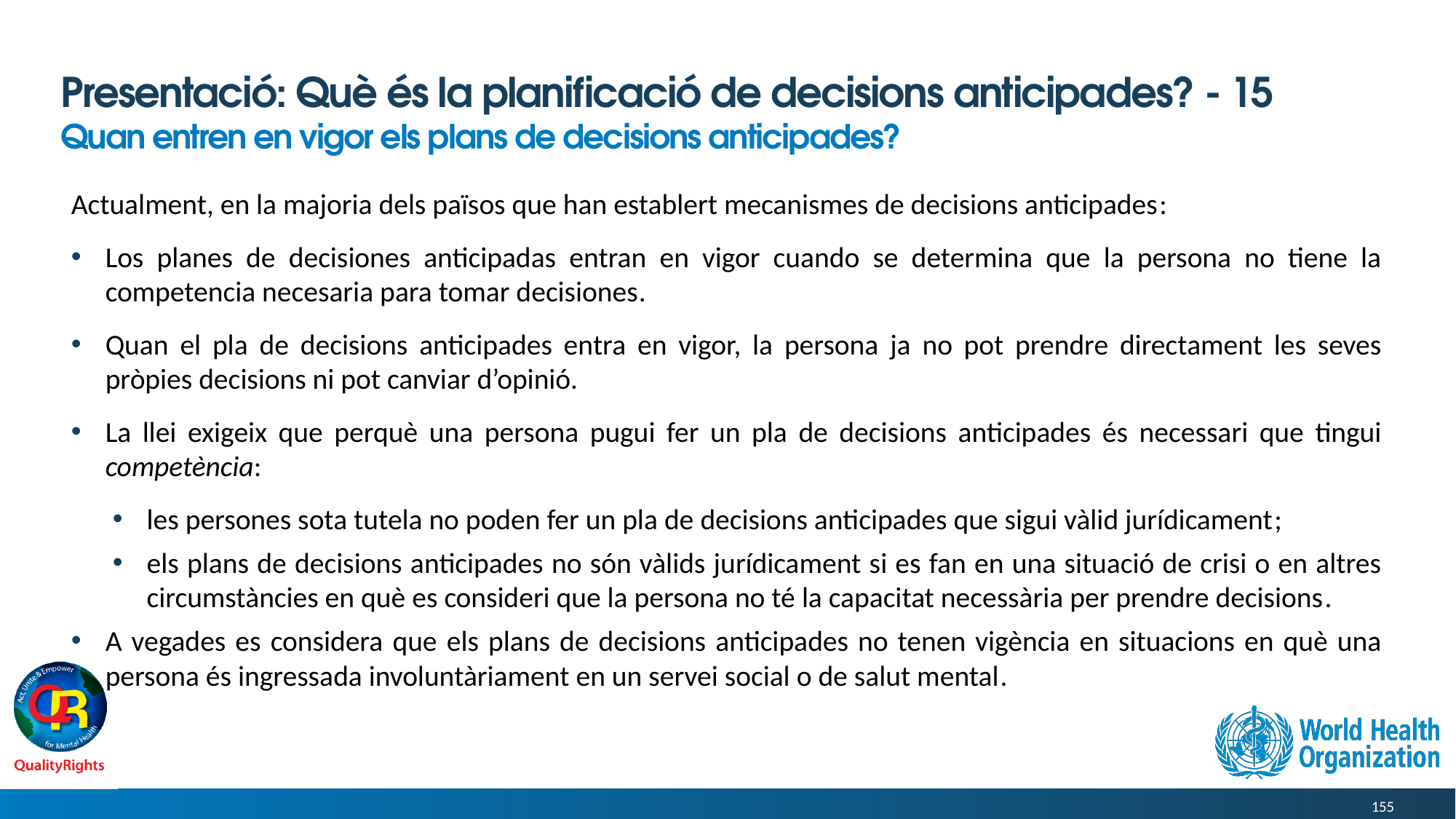

# Presentació: Què és la planificació de decisions anticipades? - 15
Quan entren en vigor els plans de decisions anticipades?
Actualment, en la majoria dels països que han establert mecanismes de decisions anticipades:
Los planes de decisiones anticipadas entran en vigor cuando se determina que la persona no tiene la competencia necesaria para tomar decisiones.
Quan el pla de decisions anticipades entra en vigor, la persona ja no pot prendre directament les seves pròpies decisions ni pot canviar d’opinió.
La llei exigeix que perquè una persona pugui fer un pla de decisions anticipades és necessari que tingui competència:
les persones sota tutela no poden fer un pla de decisions anticipades que sigui vàlid jurídicament;
els plans de decisions anticipades no són vàlids jurídicament si es fan en una situació de crisi o en altres circumstàncies en què es consideri que la persona no té la capacitat necessària per prendre decisions.
A vegades es considera que els plans de decisions anticipades no tenen vigència en situacions en què una persona és ingressada involuntàriament en un servei social o de salut mental.